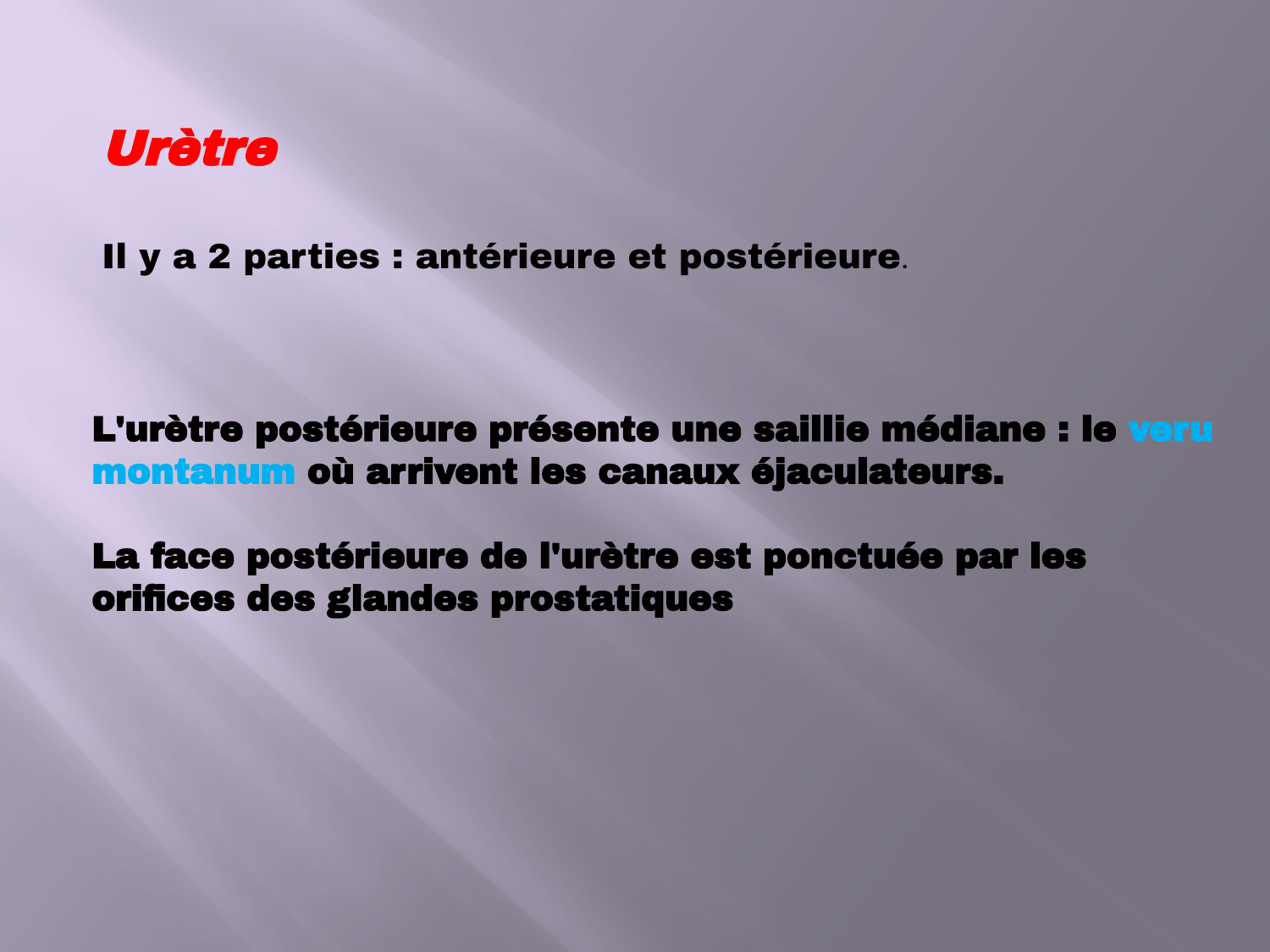

Urètre

Il y a 2 parties : antérieure et postérieure.

L'urètre postérieure présente une saillie médiane : le veru montanum où arrivent les canaux éjaculateurs.

La face postérieure de l'urètre est ponctuée par les orifices des glandes prostatiques